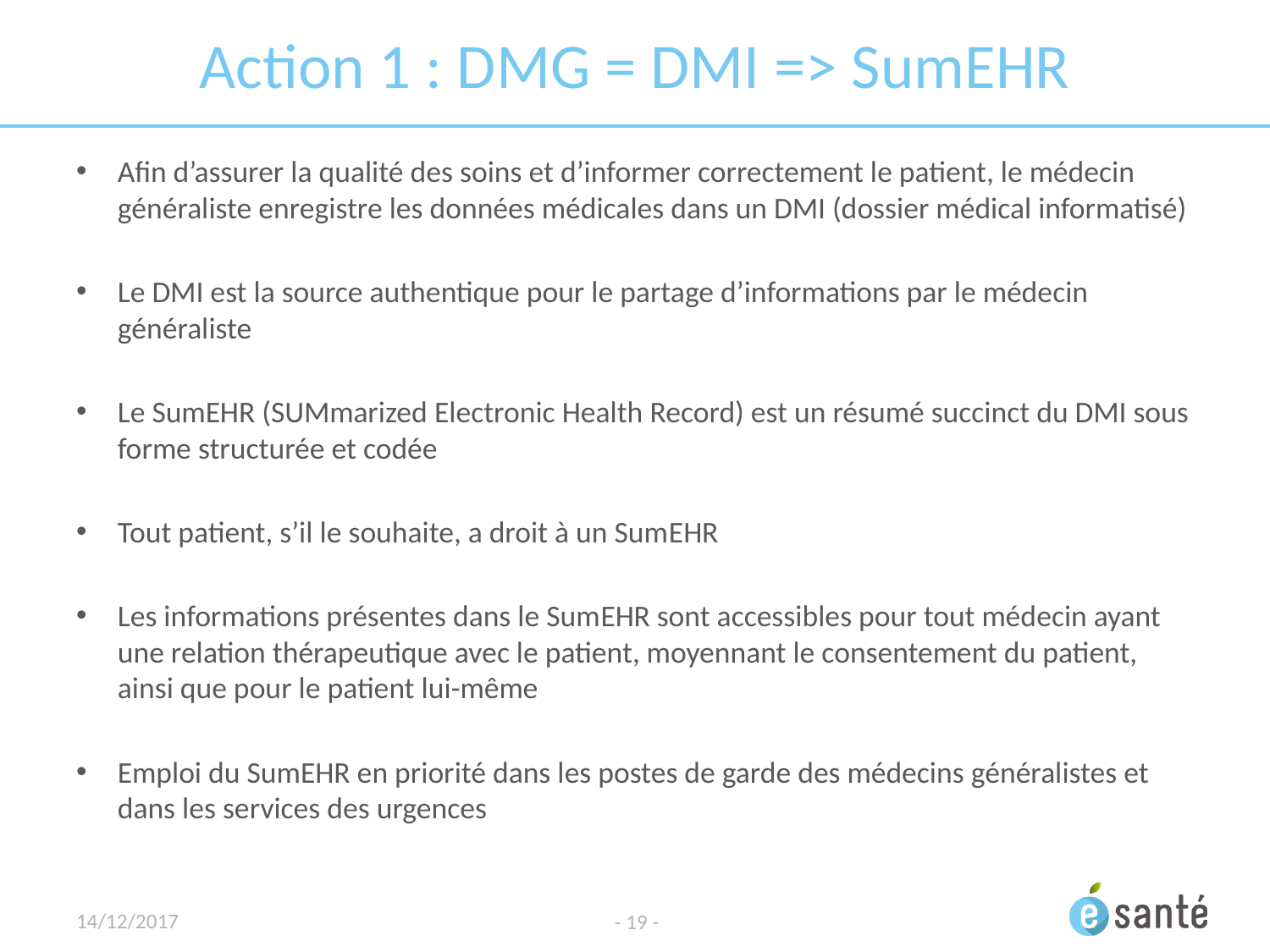

# Action 1 : DMG = DMI => SumEHR
Afin d’assurer la qualité des soins et d’informer correctement le patient, le médecin généraliste enregistre les données médicales dans un DMI (dossier médical informatisé)

Le DMI est la source authentique pour le partage d’informations par le médecin généraliste

Le Sumehr (SUMmarized Electronic Health Record) est un résumé succinct du DMI sous forme structurée et codée

Tout patient, s’il le souhaite, a droit à un Sumehr

Les informations présentes dans le Sumehr sont accessibles pour tout médecin ayant une relation thérapeutique avec le patient, moyennant le consentement du patient, ainsi que pour le patient lui-même

Emploi du Sumehr en priorité dans les postes de garde des médecins généralistes et dans les services des urgences

14/12/2017
- 19 -